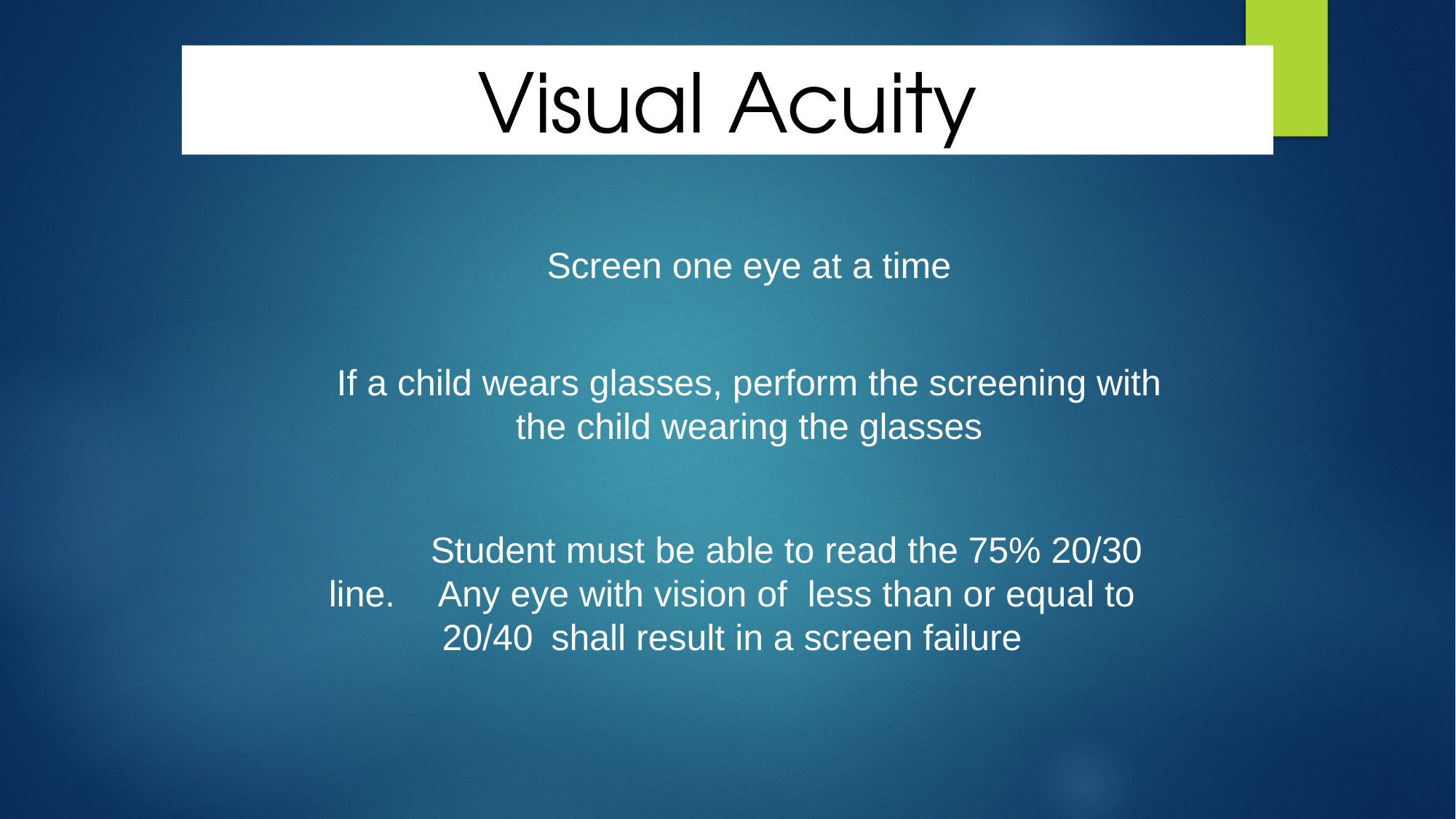

# Visual Acuity
Screen one eye at a time

If a child wears glasses, perform the screening with the child wearing the glasses

	Student must be able to read the 75% 20/30 line. 	Any eye with vision of  less than or equal to 20/40 	shall result in a screen failure